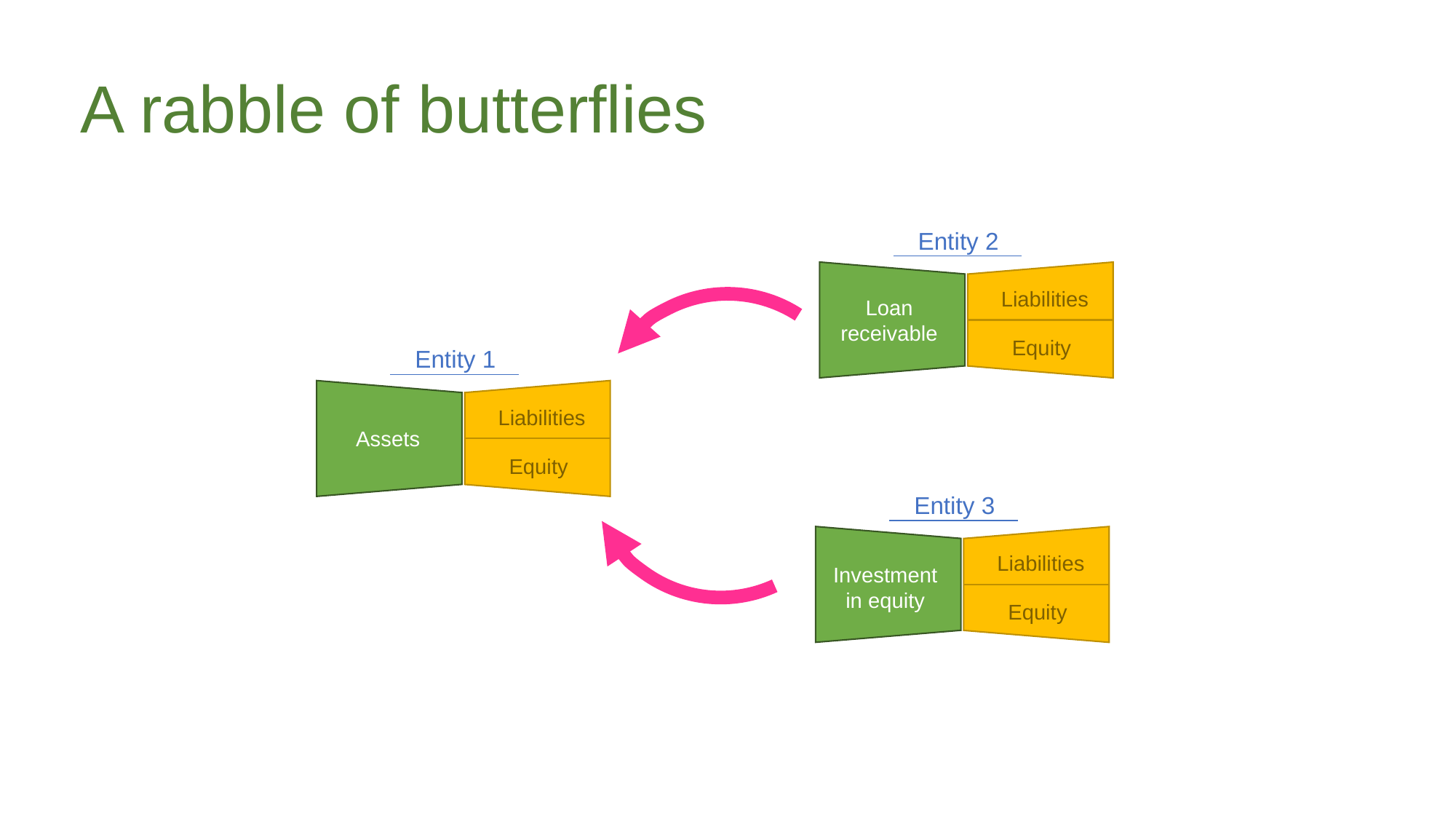

A rabble of butterflies
Entity 2

Liabilities
Loan receivable

Equity

Entity 1

Liabilities
Assets
Equity
Entity 3

Liabilities
Investment in equity
Equity